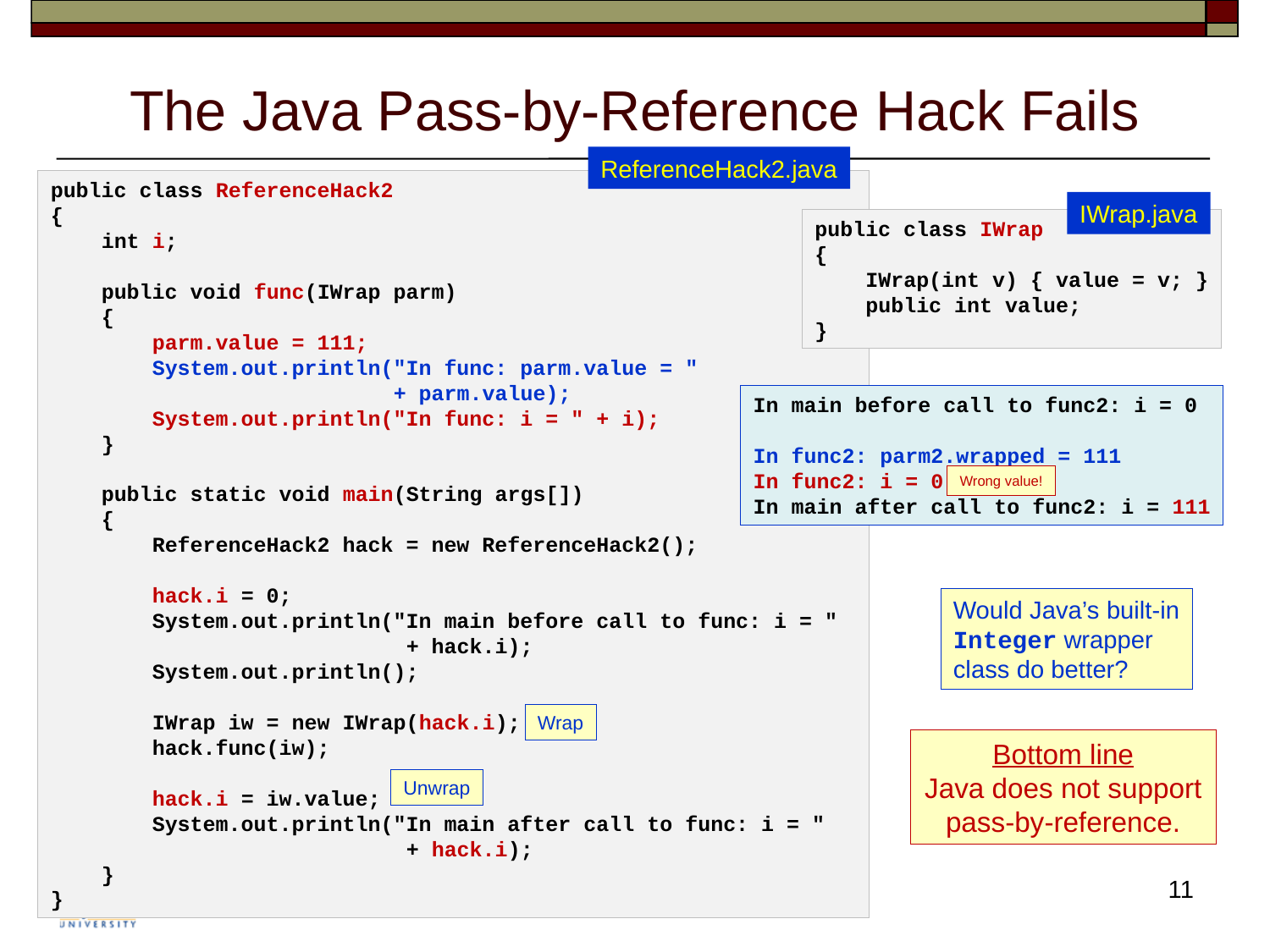

# The Java Pass-by-Reference Hack Fails
ReferenceHack2.java
public class ReferenceHack2
{
    int i;

    public void func(IWrap parm)
    {
        parm.value = 111;
        System.out.println("In func: parm.value = "
                           + parm.value);
        System.out.println("In func: i = " + i);
    }

    public static void main(String args[])
    {
        ReferenceHack2 hack = new ReferenceHack2();

        hack.i = 0;
        System.out.println("In main before call to func: i = "
                            + hack.i);
        System.out.println();

        IWrap iw = new IWrap(hack.i);
        hack.func(iw);

        hack.i = iw.value;
        System.out.println("In main after call to func: i = "
                            + hack.i);
    }
}
IWrap.java
public class IWrap
{
    IWrap(int v) { value = v; }
    public int value;
}
In main before call to func2: i = 0

In func2: parm2.wrapped = 111
In func2: i = 0
In main after call to func2: i = 111
Wrong value!
Would Java’s built-in
Integer wrapper
class do better?
Wrap
Bottom line
Java does not support pass-by-reference.
Unwrap
11